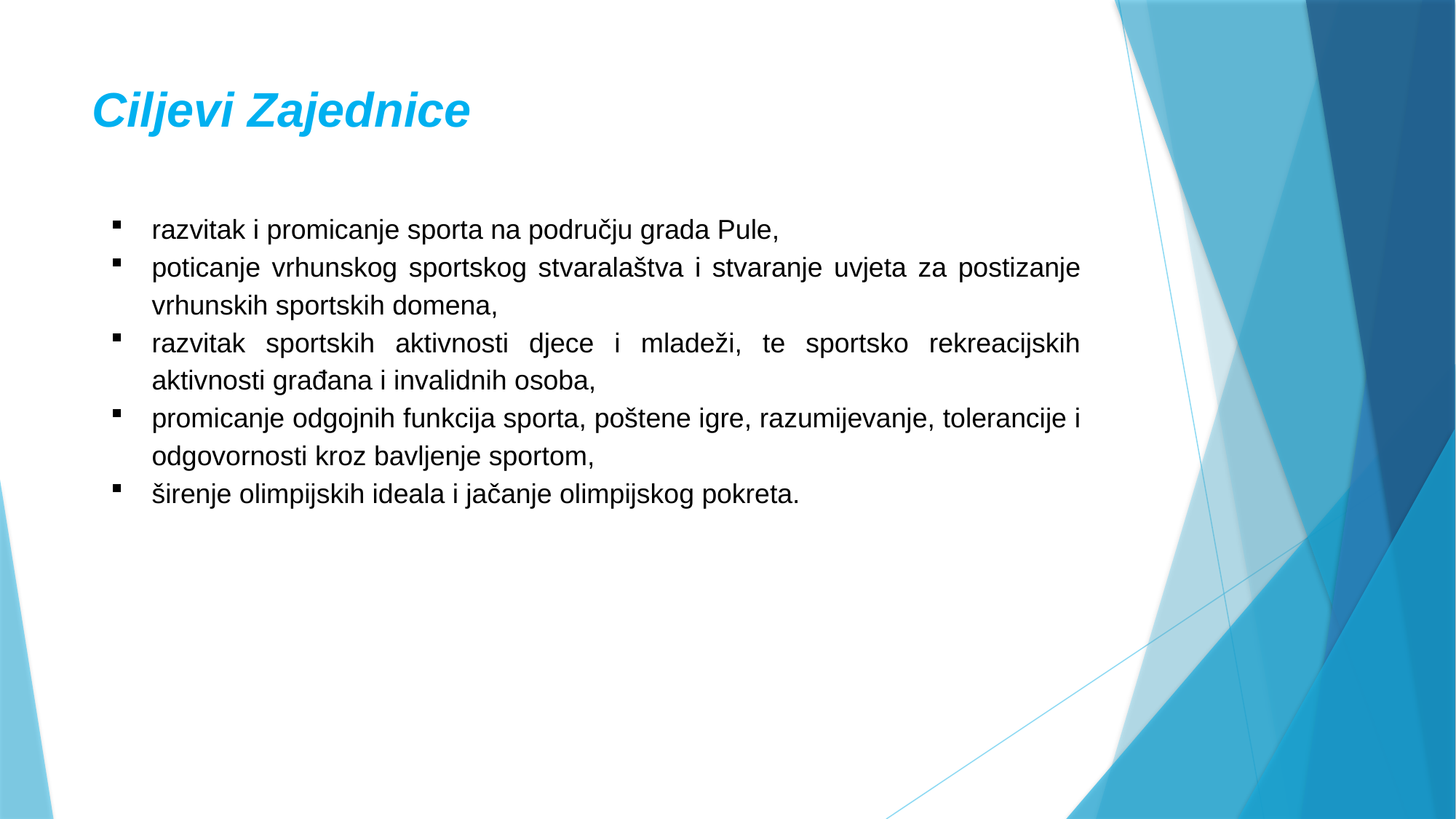

# Ciljevi Zajednice
razvitak i promicanje sporta na području grada Pule,
poticanje vrhunskog sportskog stvaralaštva i stvaranje uvjeta za postizanje vrhunskih sportskih domena,
razvitak sportskih aktivnosti djece i mladeži, te sportsko rekreacijskih aktivnosti građana i invalidnih osoba,
promicanje odgojnih funkcija sporta, poštene igre, razumijevanje, tolerancije i odgovornosti kroz bavljenje sportom,
širenje olimpijskih ideala i jačanje olimpijskog pokreta.